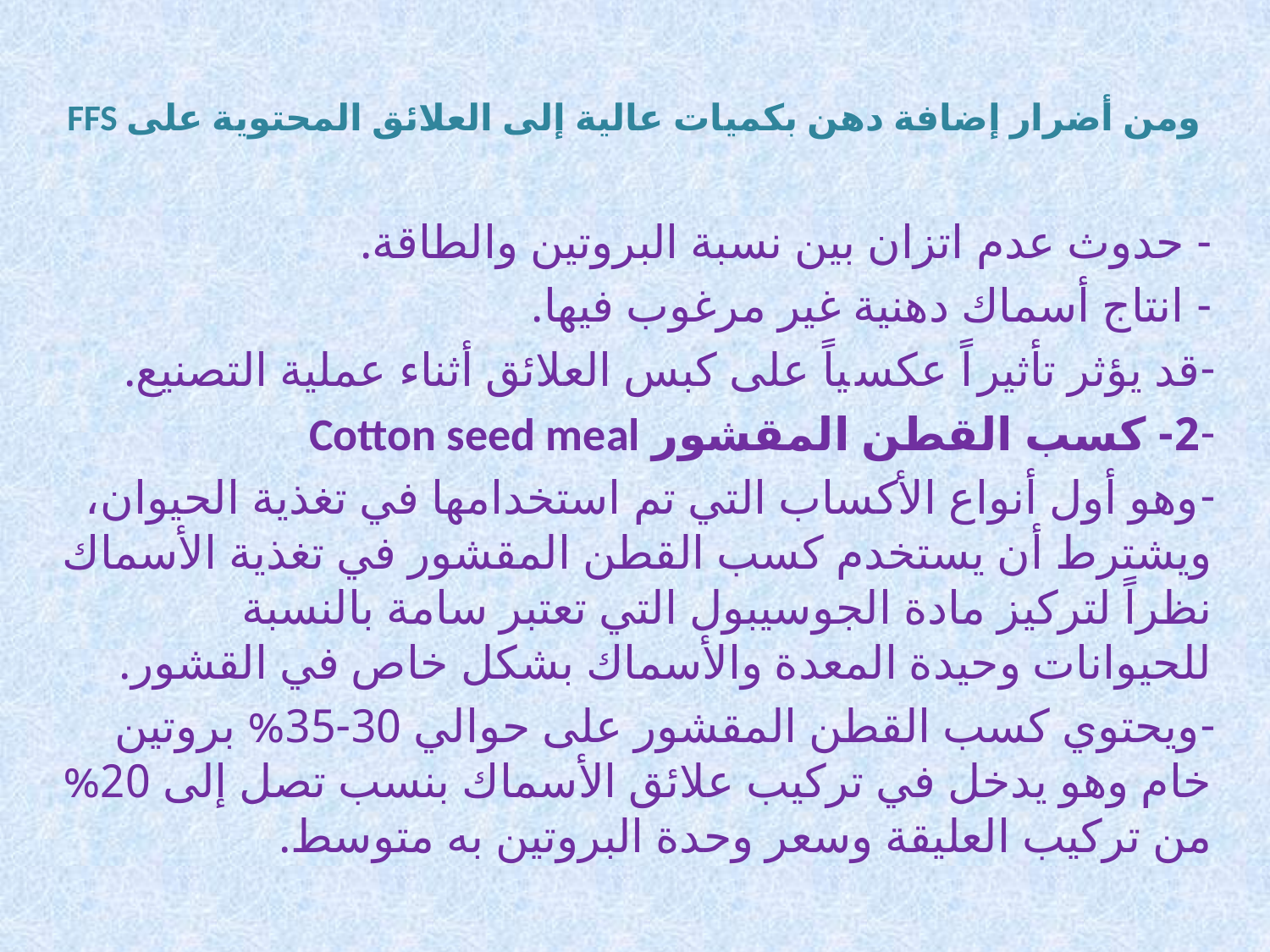

# ومن أضرار إضافة دهن بكميات عالية إلى العلائق المحتوية على FFS
- حدوث عدم اتزان بين نسبة البروتين والطاقة.
- انتاج أسماك دهنية غير مرغوب فيها.
قد يؤثر تأثيراً عكسياً على كبس العلائق أثناء عملية التصنيع.
2- كسب القطن المقشور 	Cotton seed meal
وهو أول أنواع الأكساب التي تم استخدامها في تغذية الحيوان، ويشترط أن يستخدم كسب القطن المقشور في تغذية الأسماك نظراً لتركيز مادة الجوسيبول التي تعتبر سامة بالنسبة للحيوانات وحيدة المعدة والأسماك بشكل خاص في القشور.
ويحتوي كسب القطن المقشور على حوالي 30-35% بروتين خام وهو يدخل في تركيب علائق الأسماك بنسب تصل إلى 20% من تركيب العليقة وسعر وحدة البروتين به متوسط.